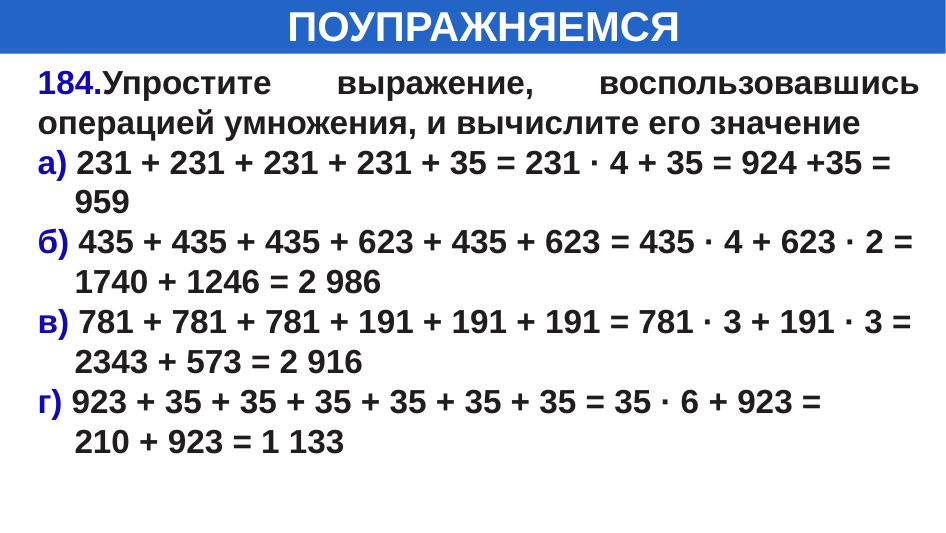

ПОУПРАЖНЯЕМСЯ
184.Упростите выражение, воспользовавшись операцией умножения, и вычислите его значение
а) 231 + 231 + 231 + 231 + 35 = 231 · 4 + 35 = 924 +35 =
    959
б) 435 + 435 + 435 + 623 + 435 + 623 = 435 · 4 + 623 · 2 =
    1740 + 1246 = 2 986
в) 781 + 781 + 781 + 191 + 191 + 191 = 781 · 3 + 191 · 3 =
    2343 + 573 = 2 916
г) 923 + 35 + 35 + 35 + 35 + 35 + 35 = 35 · 6 + 923 =
    210 + 923 = 1 133